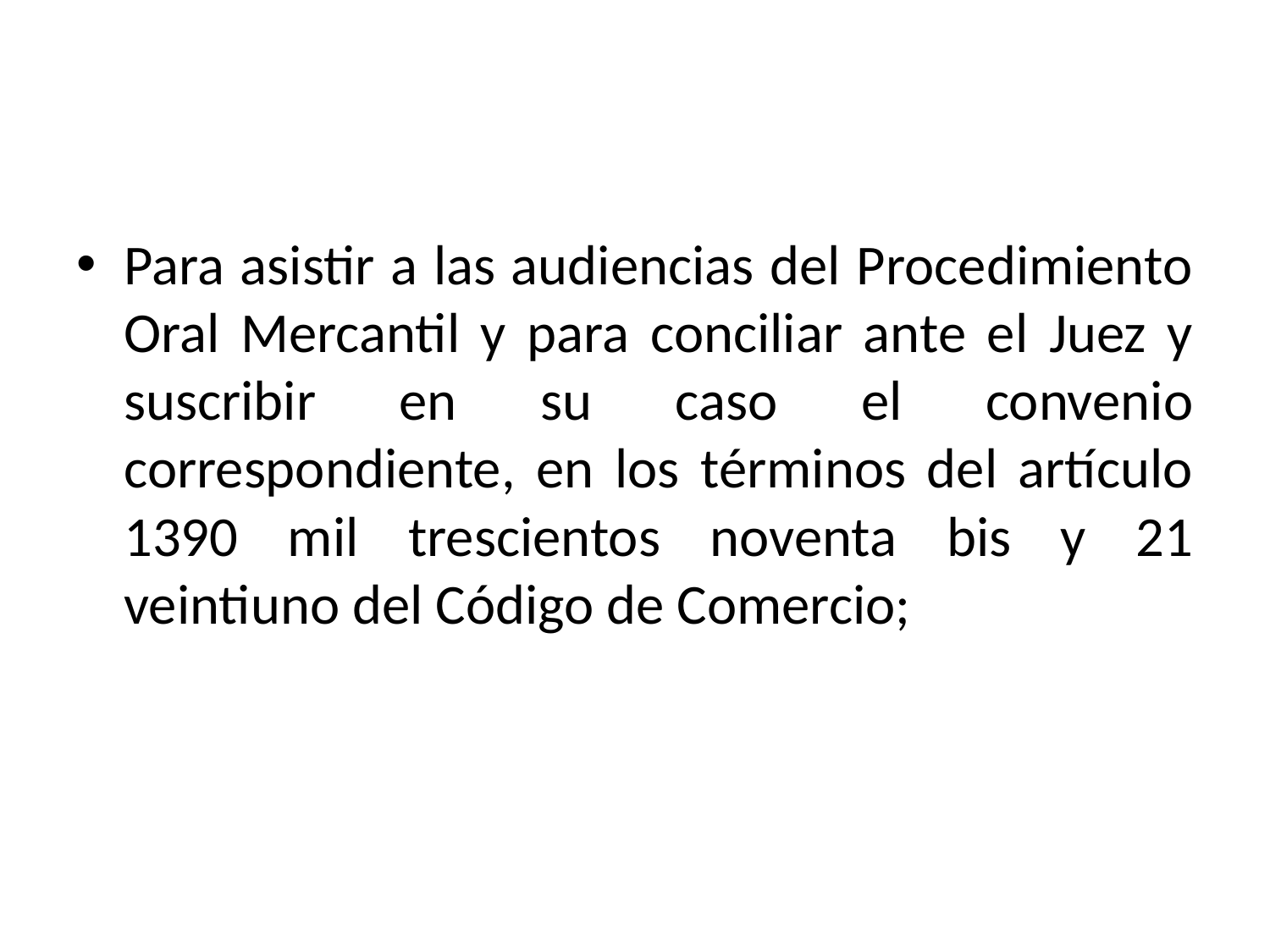

Para asistir a las audiencias del Procedimiento Oral Mercantil y para conciliar ante el Juez y suscribir en su caso el convenio correspondiente, en los términos del artículo 1390 mil trescientos noventa bis y 21 veintiuno del Código de Comercio;